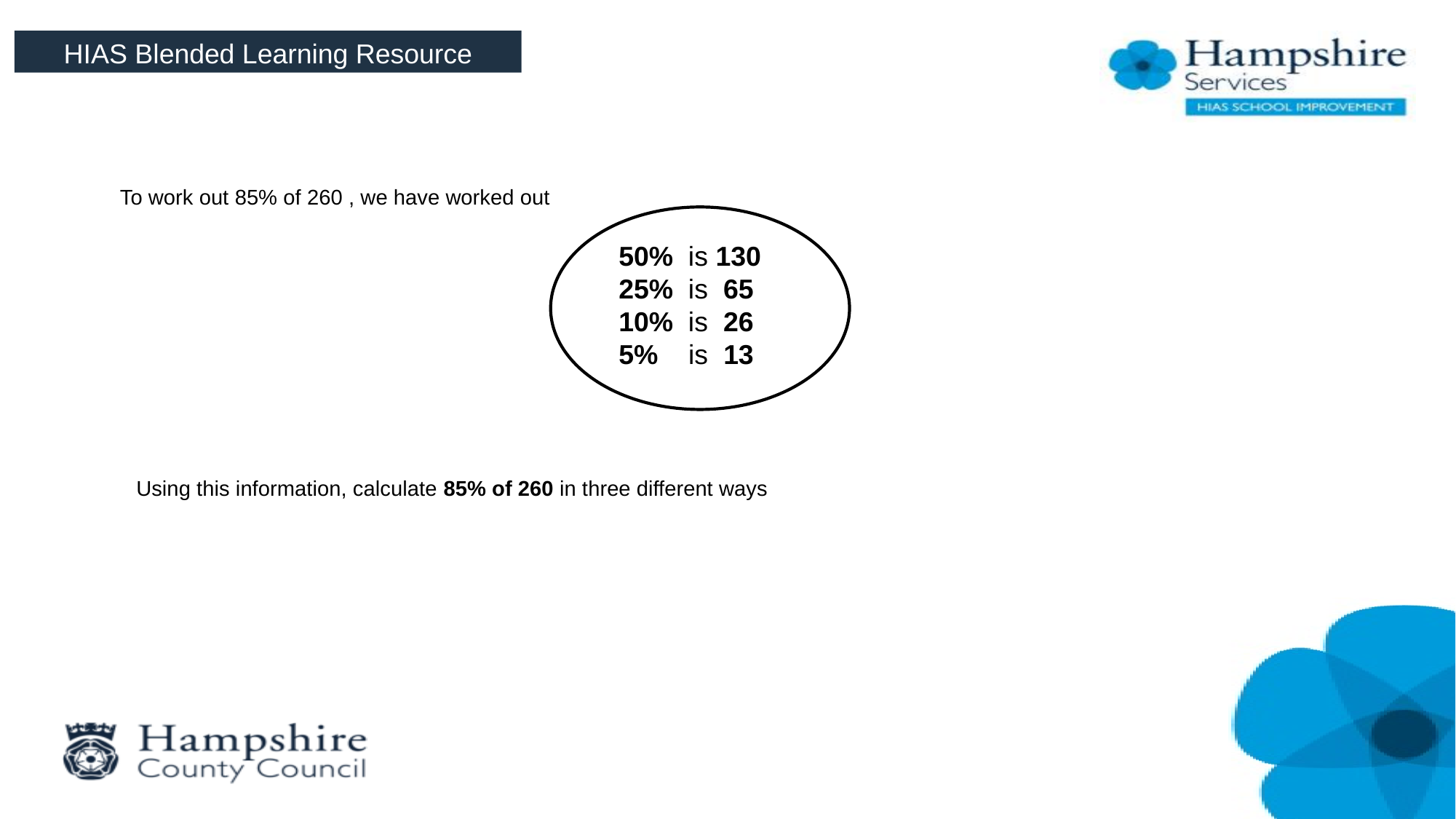

HIAS Blended Learning Resource
To work out 85% of 260 , we have worked out

50%  is 130
25%  is  65
10%  is  26
5%    is  13

Using this information, calculate 85% of 260 in three different ways